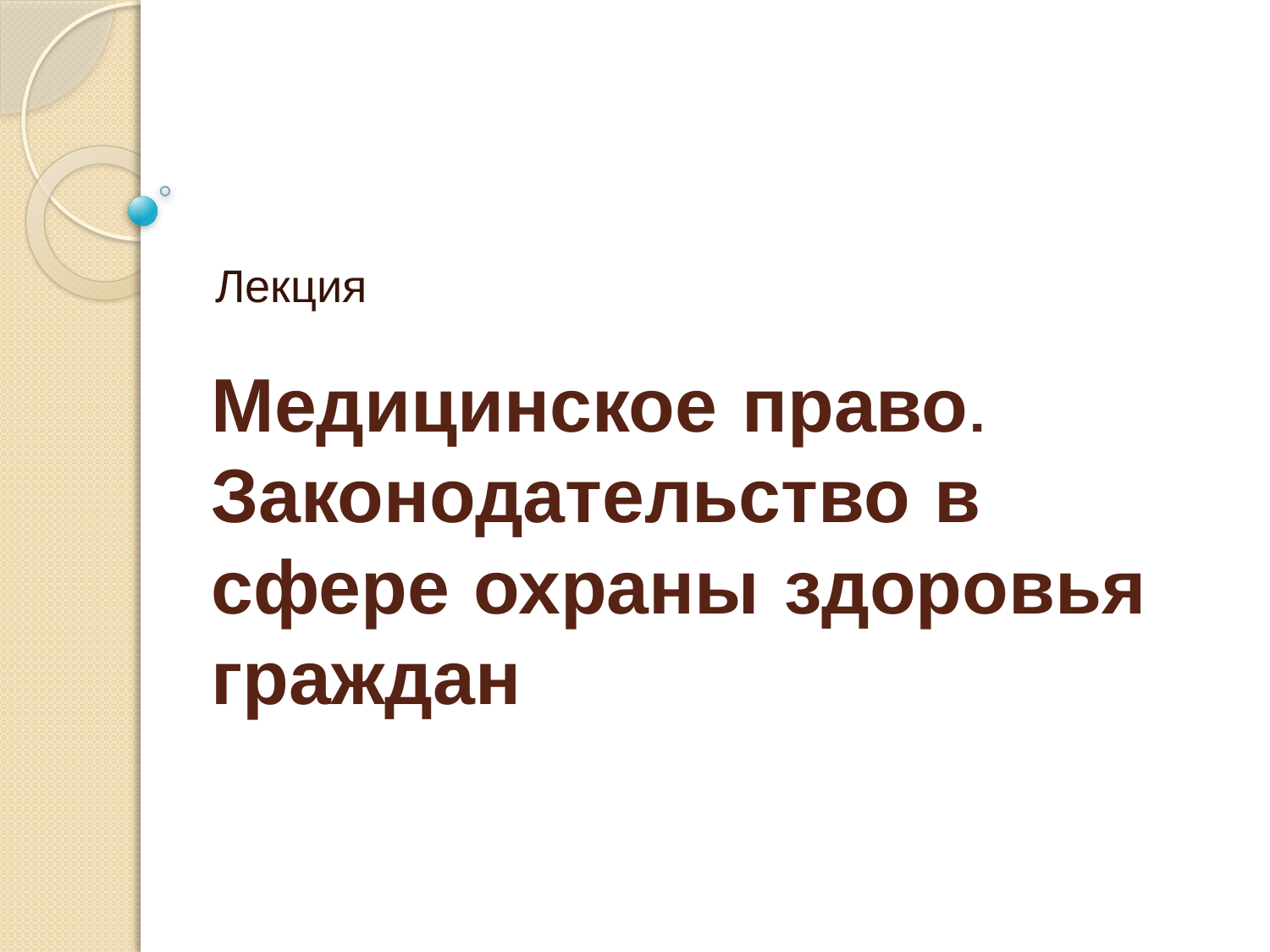

# Медицинское право. Законодательство в сфере охраны здоровья граждан
Лекция